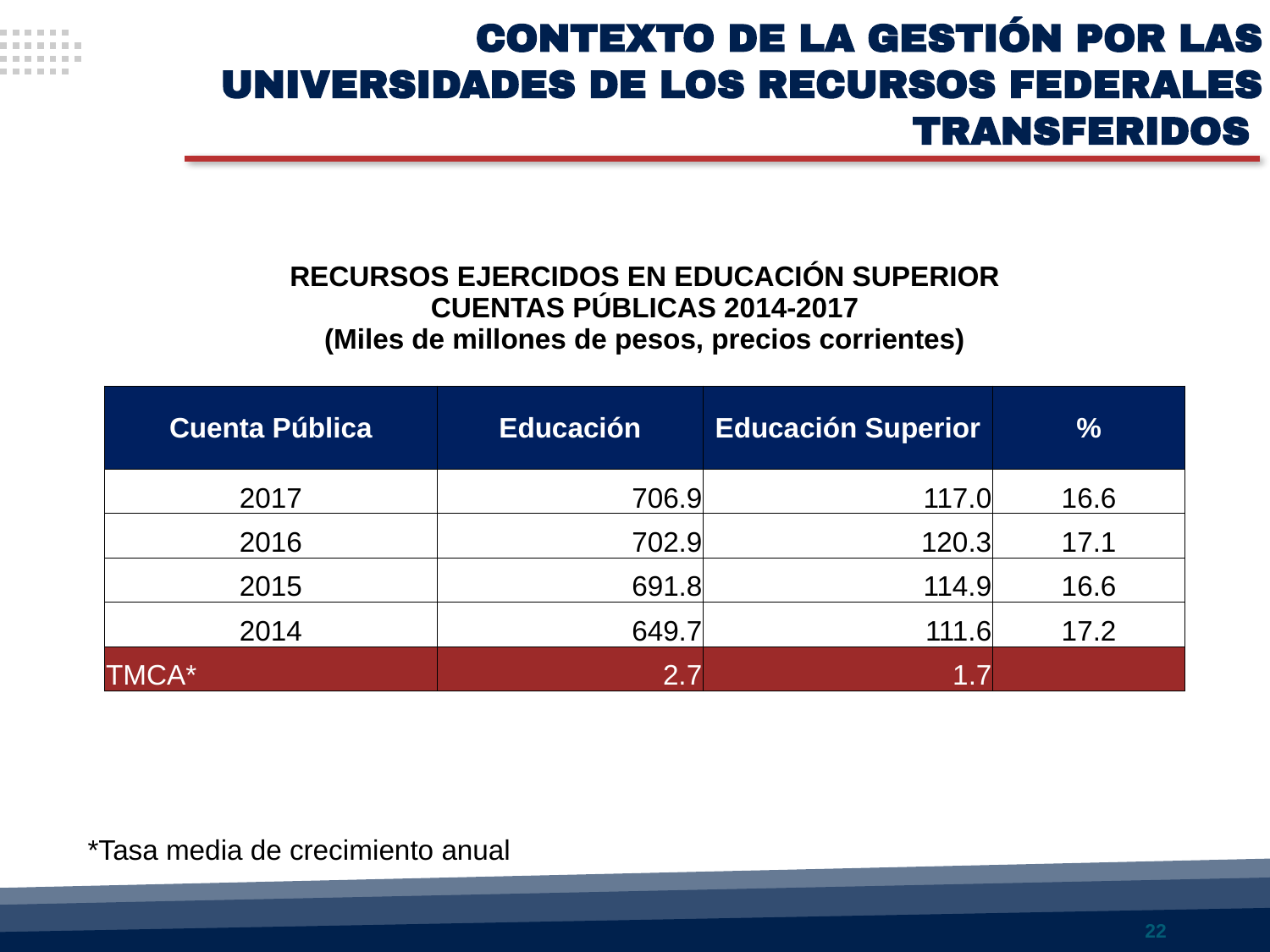

CONTEXTO DE LA GESTIÓN POR LAS UNIVERSIDADES DE LOS RECURSOS FEDERALES TRANSFERIDOS
| RECURSOS EJERCIDOS EN EDUCACIÓN SUPERIOR CUENTAS PÚBLICAS 2014-2017 (Miles de millones de pesos, precios corrientes) |  |  |  |
| --- | --- | --- | --- |
| Cuenta Pública | Educación | Educación Superior | % |
| 2017 | 706.9 | 117.0 | 16.6 |
| 2016 | 702.9 | 120.3 | 17.1 |
| 2015 | 691.8 | 114.9 | 16.6 |
| 2014 | 649.7 | 111.6 | 17.2 |
| TMCA\* | 2.7 | 1.7 |  |
|  |  |  |  |
*Tasa media de crecimiento anual
22